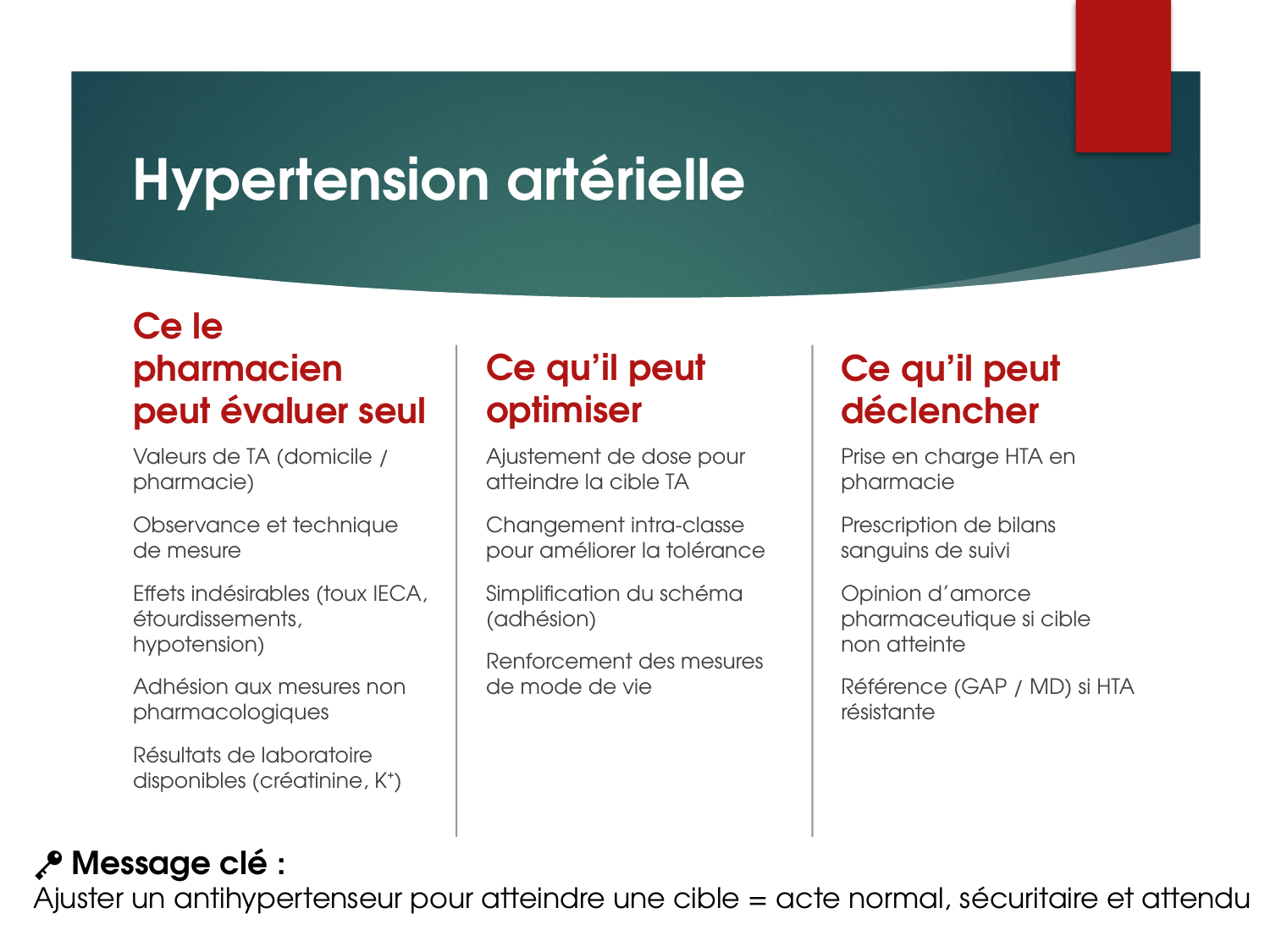

# Hypertension artérielle
Ce qu’il peut optimiser
Ce le pharmacien peut évaluer seul
Ce qu’il peut déclencher
Valeurs de TA (domicile / pharmacie)
Observance et technique de mesure
Effets indésirables (toux IECA, étourdissements, hypotension)
Adhésion aux mesures non pharmacologiques
Résultats de laboratoire disponibles (créatinine, K⁺)

Ajustement de dose pour atteindre la cible TA
Changement intra-classe pour améliorer la tolérance
Simplification du schéma (adhésion)
Renforcement des mesures de mode de vie

Prise en charge HTA en pharmacie
Prescription de bilans sanguins de suivi
Opinion d’amorce pharmaceutique si cible non atteinte
Référence (GAP / MD) si HTA résistante
🔑 Message clé :
Ajuster un antihypertenseur pour atteindre une cible = acte normal, sécuritaire et attendu